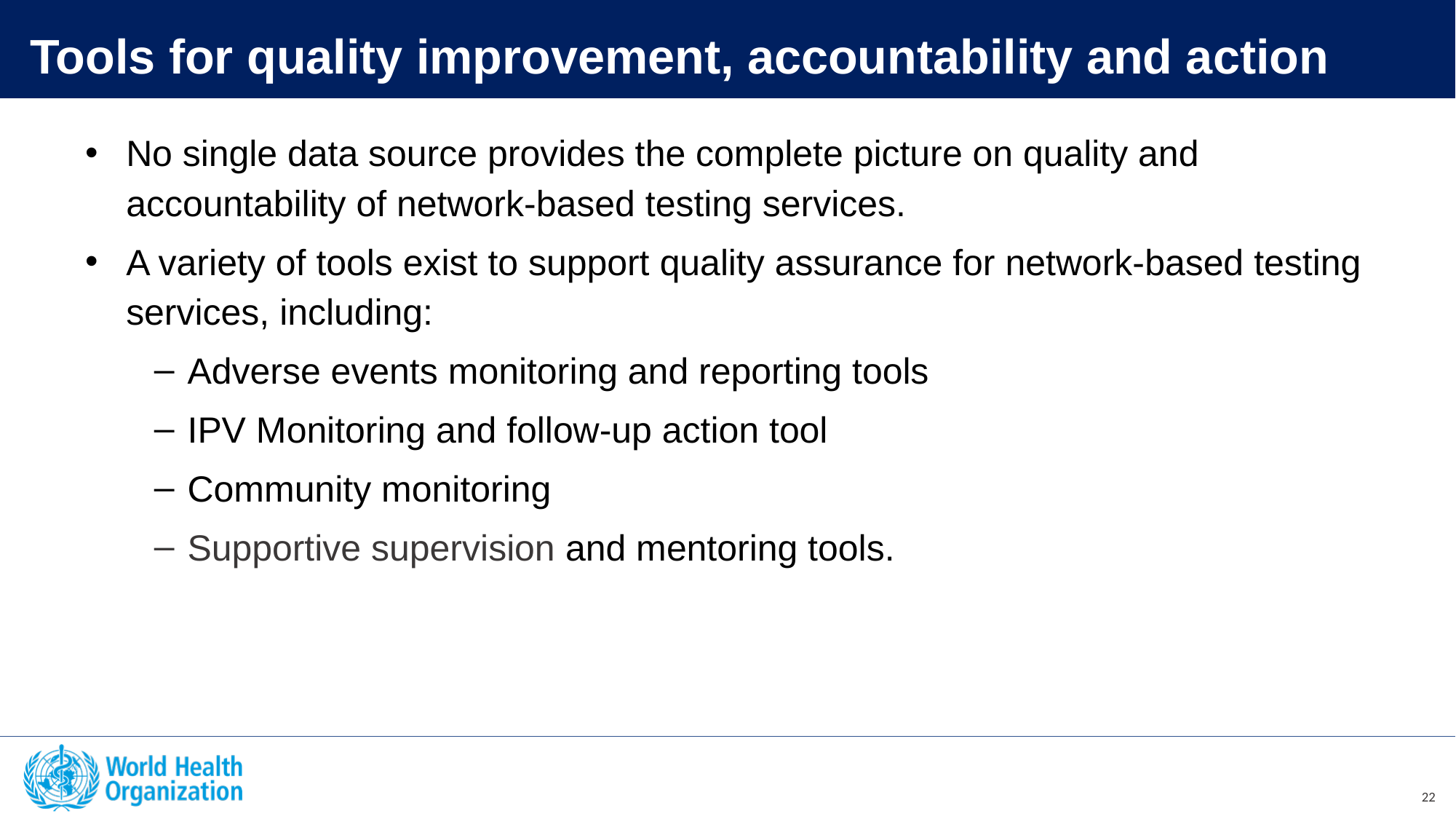

Tools for quality improvement, accountability and action
No single data source provides the complete picture on quality and accountability of network-based testing services.
A variety of tools exist to support quality assurance for network-based testing services, including:
Adverse events monitoring and reporting tools
IPV Monitoring and follow-up action tool
Community monitoring
Supportive supervision and mentoring tools.